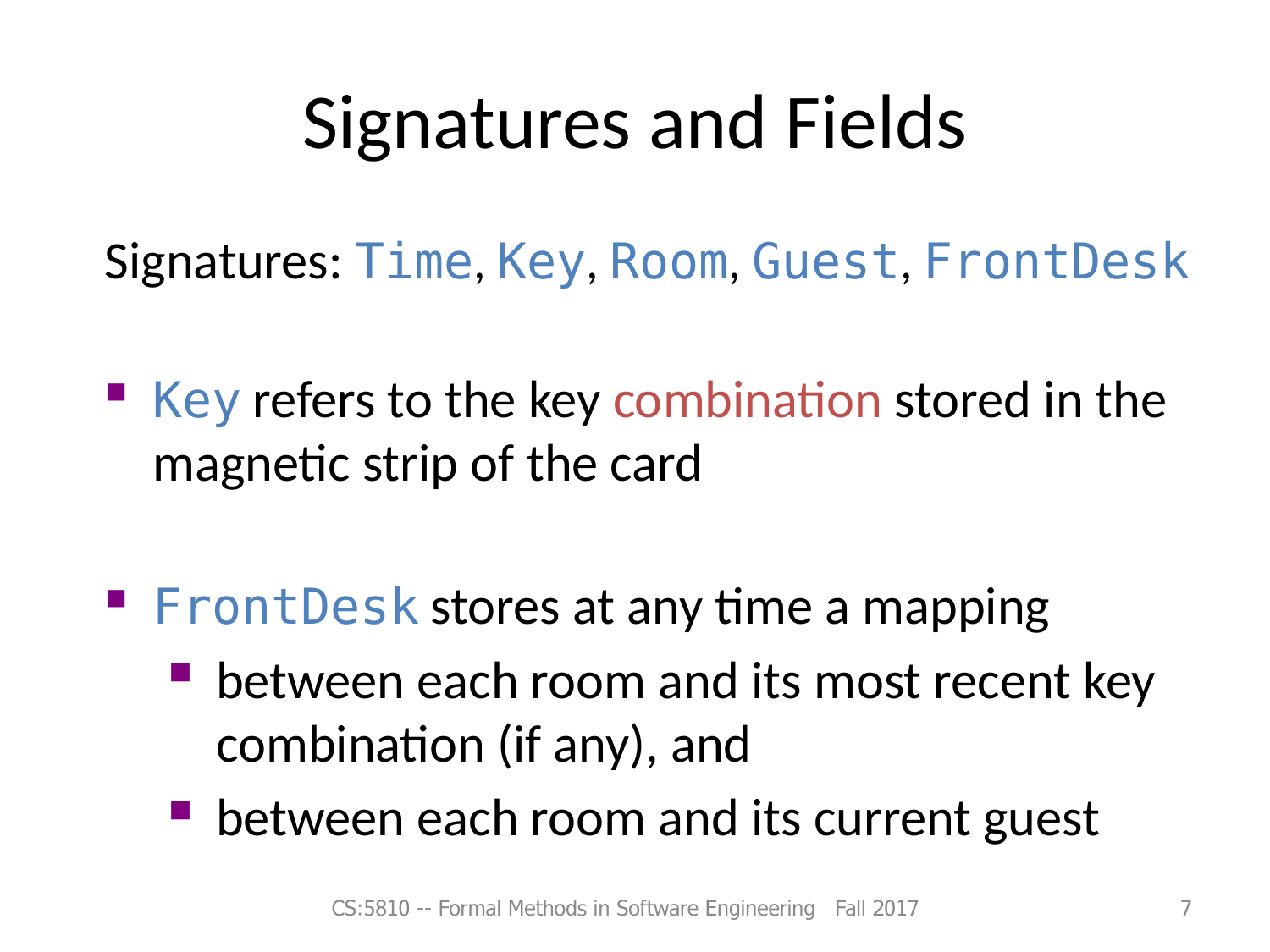

Signatures and Fields
Signatures: Time, Key, Room, Guest, FrontDesk

Key refers to the key combination stored in the magnetic strip of the card

FrontDesk stores at any time a mapping
between each room and its most recent key combination (if any), and
between each room and its current guest
CS:5810 -- Formal Methods in Software Engineering   Fall 2017
7